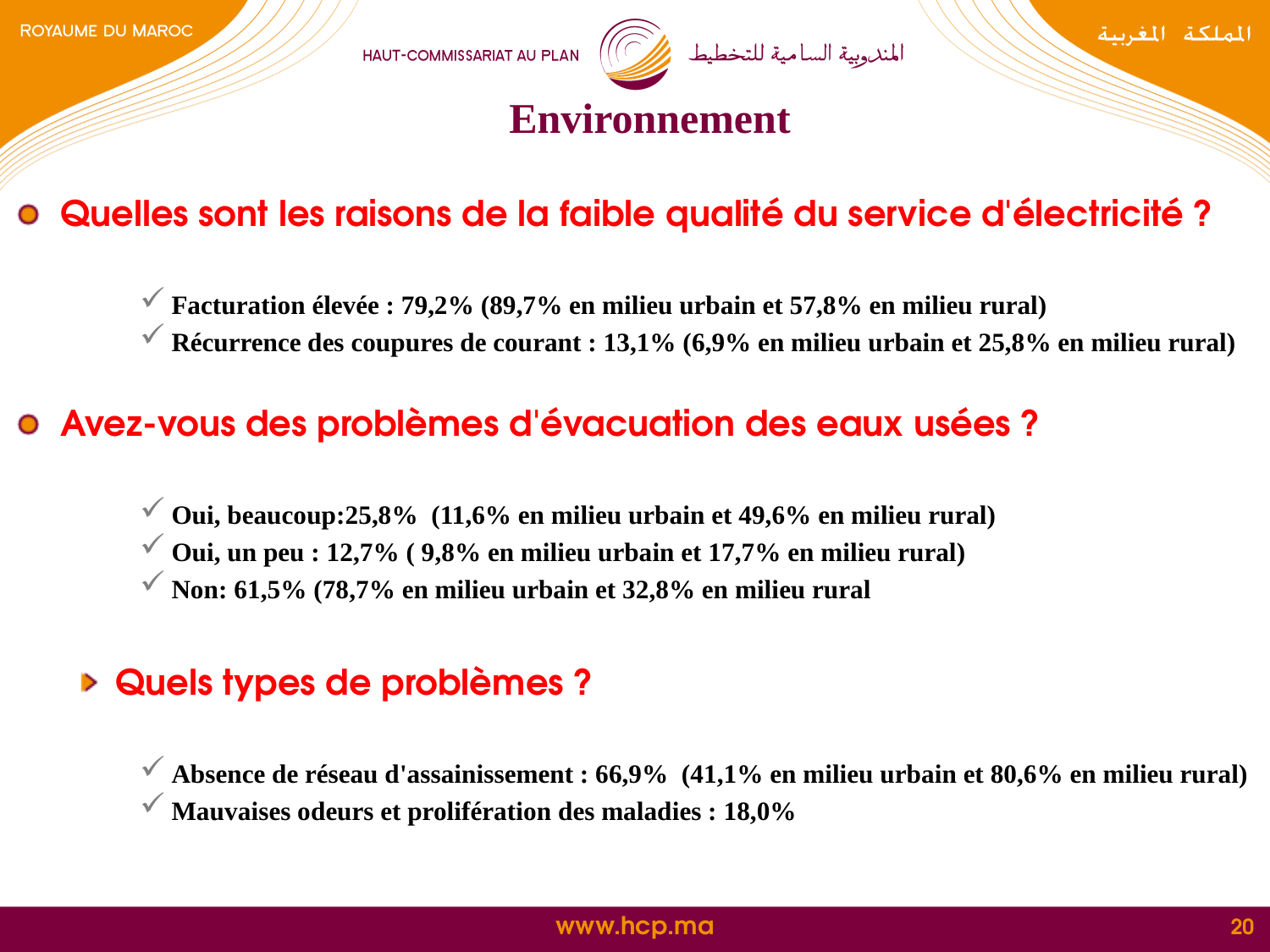

# Environnement

Quelles sont les raisons de la faible qualité du service d'électricité ?

Facturation élevée : 79,2% (89,7% en milieu urbain et 57,8% en milieu rural)
Récurrence des coupures de courant : 13,1% (6,9% en milieu urbain et 25,8% en milieu rural)

Avez-vous des problèmes d'évacuation des eaux usées ?

Oui, beaucoup:25,8%  (11,6% en milieu urbain et 49,6% en milieu rural)
Oui, un peu : 12,7% ( 9,8% en milieu urbain et 17,7% en milieu rural)
Non: 61,5% (78,7% en milieu urbain et 32,8% en milieu rural

Quels types de problèmes ?

Absence de réseau d'assainissement : 66,9%  (41,1% en milieu urbain et 80,6% en milieu rural)
Mauvaises odeurs et prolifération des maladies : 18,0%

20